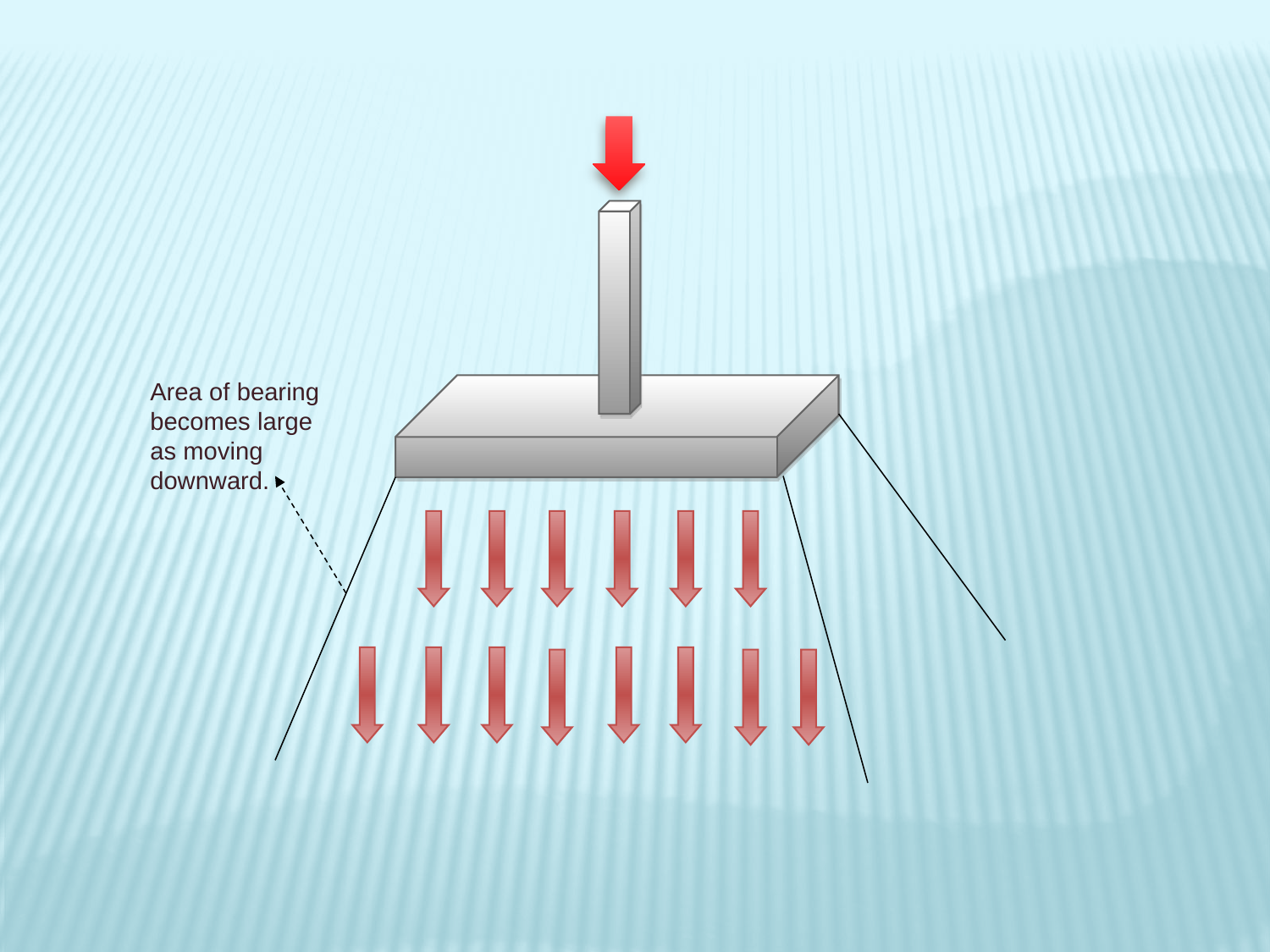

Area of bearing becomes large as moving downward.